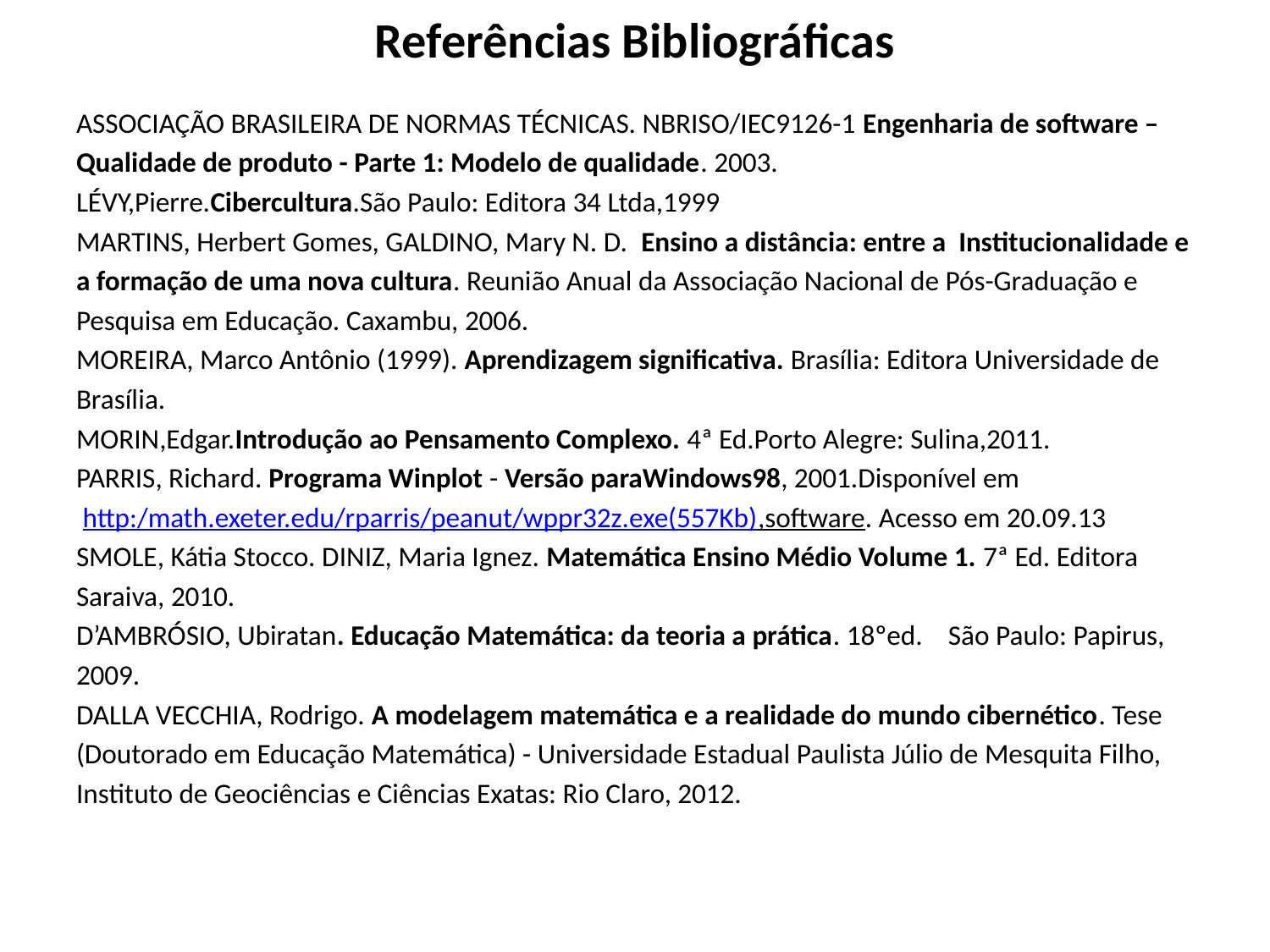

# Referências Bibliográficas
ASSOCIAÇÃO BRASILEIRA DE NORMAS TÉCNICAS. NBRISO/IEC9126-1 Engenharia de software –
Qualidade de produto - Parte 1: Modelo de qualidade. 2003.
LÉVY,Pierre.Cibercultura.São Paulo: Editora 34 Ltda,1999
MARTINS, Herbert Gomes, GALDINO, Mary N. D.  Ensino a distância: entre a  Institucionalidade e
a formação de uma nova cultura. Reunião Anual da Associação Nacional de Pós-Graduação e
Pesquisa em Educação. Caxambu, 2006.
MOREIRA, Marco Antônio (1999). Aprendizagem significativa. Brasília: Editora Universidade de
Brasília.
MORIN,Edgar.Introdução ao Pensamento Complexo. 4ª Ed.Porto Alegre: Sulina,2011.
PARRIS, Richard. Programa Winplot - Versão paraWindows98, 2001.Disponível em
 http:/math.exeter.edu/rparris/peanut/wppr32z.exe(557Kb),software. Acesso em 20.09.13
SMOLE, Kátia Stocco. DINIZ, Maria Ignez. Matemática Ensino Médio Volume 1. 7ª Ed. Editora
Saraiva, 2010.
D’AMBRÓSIO, Ubiratan. Educação Matemática: da teoria a prática. 18ºed.    São Paulo: Papirus,
2009.
DALLA VECCHIA, Rodrigo. A modelagem matemática e a realidade do mundo cibernético. Tese
(Doutorado em Educação Matemática) - Universidade Estadual Paulista Júlio de Mesquita Filho,
Instituto de Geociências e Ciências Exatas: Rio Claro, 2012.